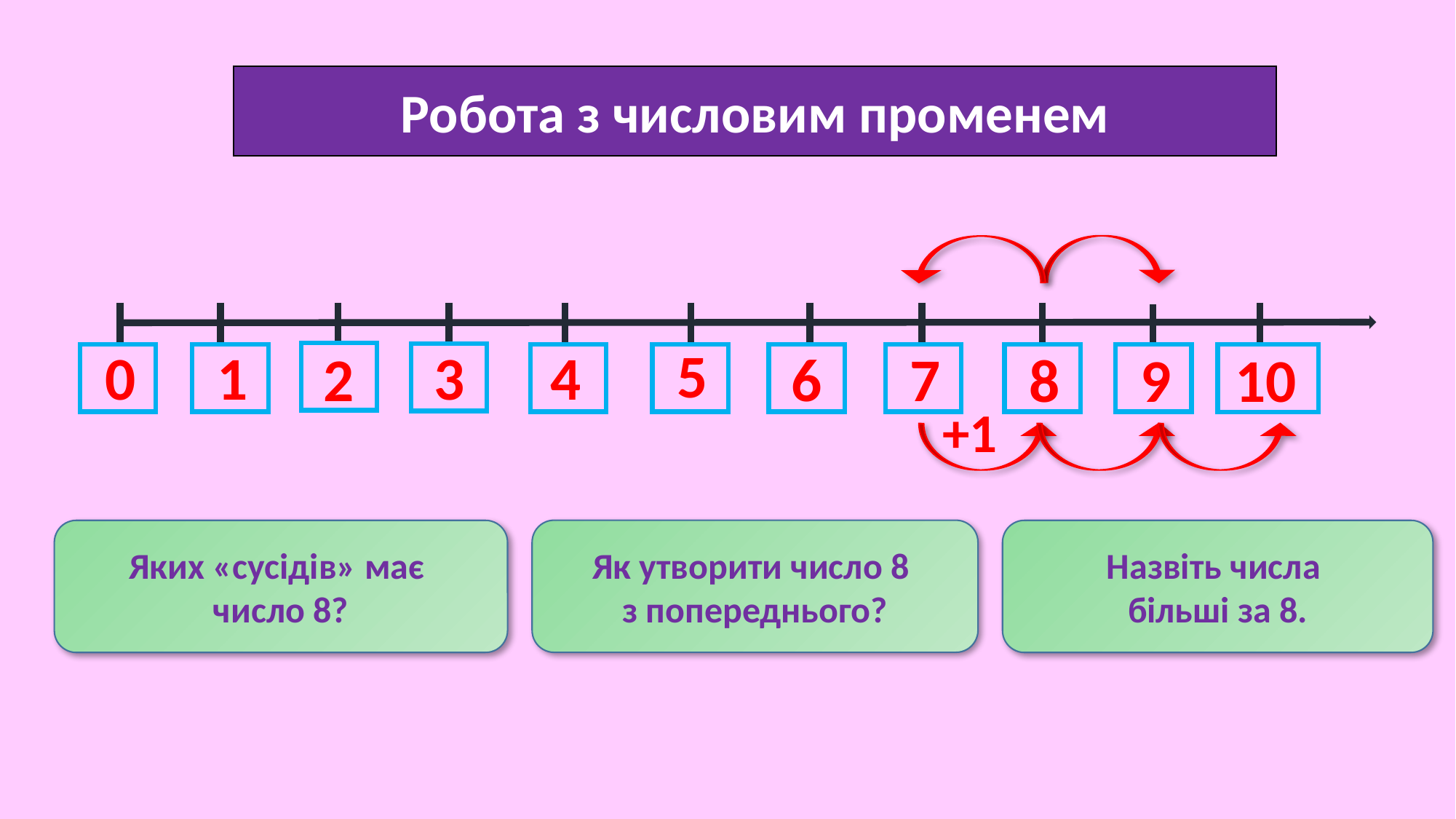

Робота з числовим променем

5
0
1
3
4
2
6
7
8
9
10

+1

Як утворити число 8
з попереднього?
Назвіть числа
більші за 8.
Яких «сусідів» має
число 8?